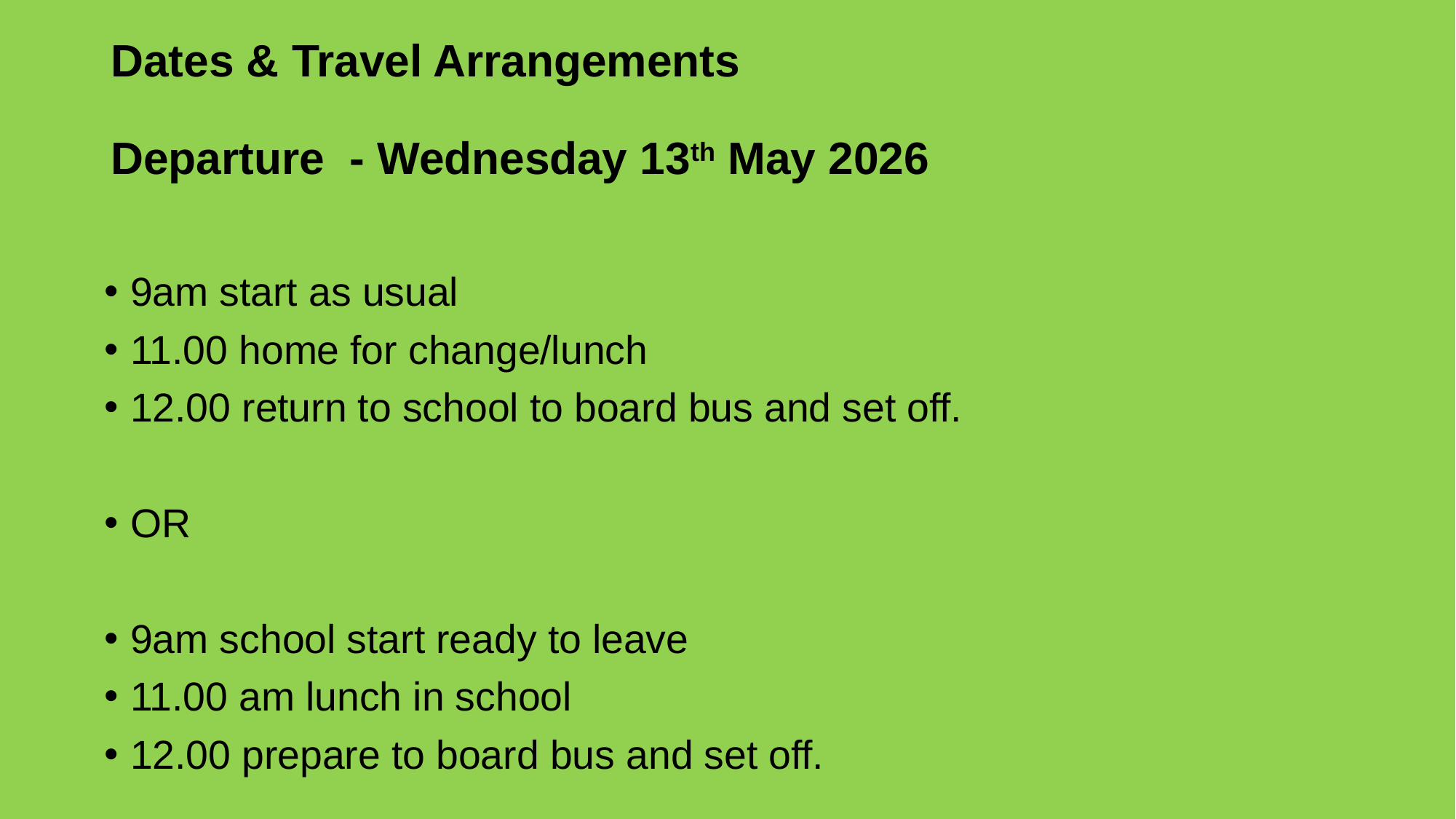

# Dates & Travel Arrangements Departure  - Wednesday 13th May 2026
9am start as usual
11.00 home for change/lunch
12.00 return to school to board bus and set off.

OR

9am school start ready to leave
11.00 am lunch in school
12.00 prepare to board bus and set off.